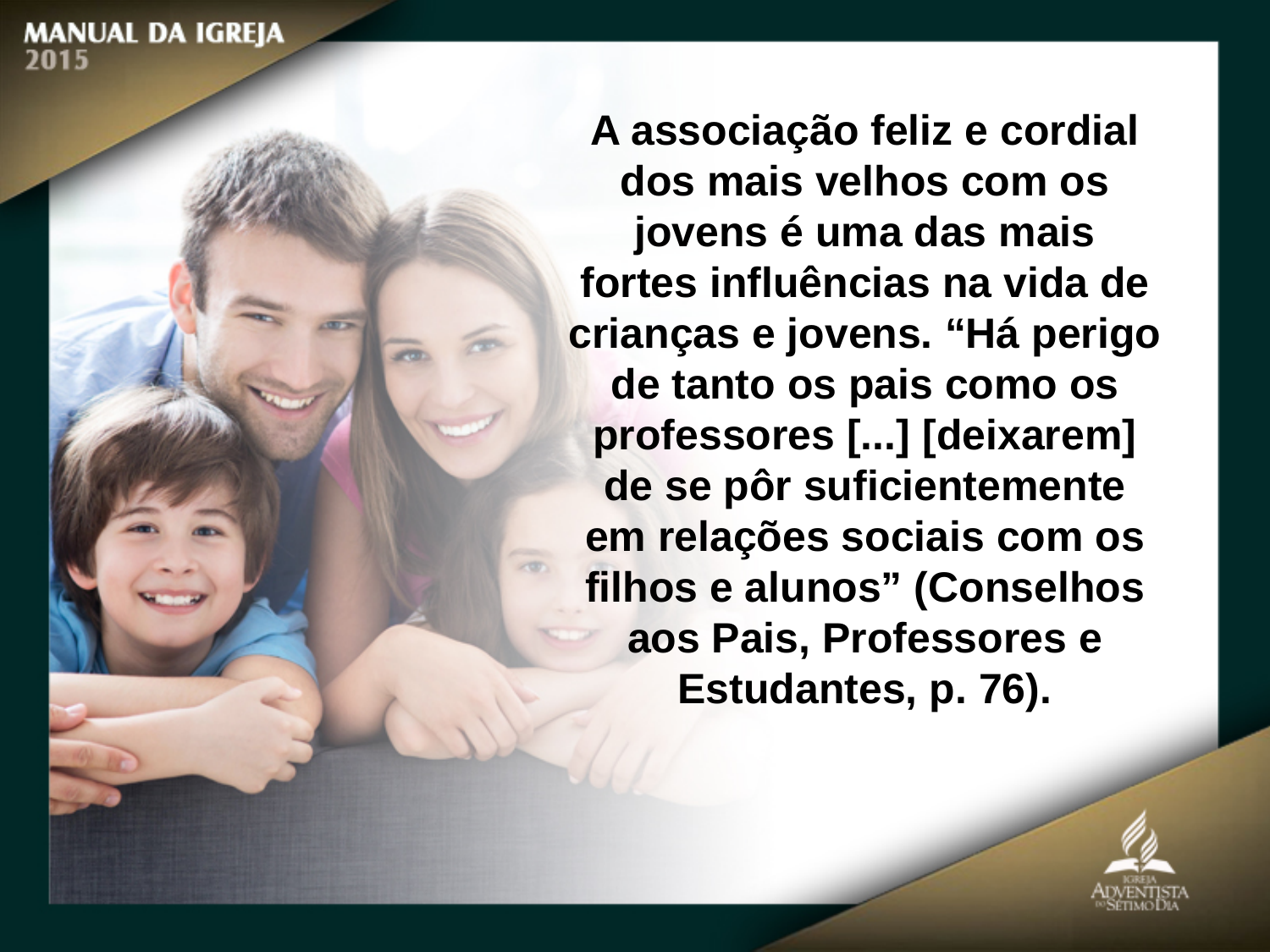

A associação feliz e cordial dos mais velhos com os jovens é uma das mais
fortes influências na vida de crianças e jovens. “Há perigo de tanto os pais como os professores [...] [deixarem] de se pôr suficientemente em relações sociais com os
filhos e alunos” (Conselhos aos Pais, Professores e Estudantes, p. 76).